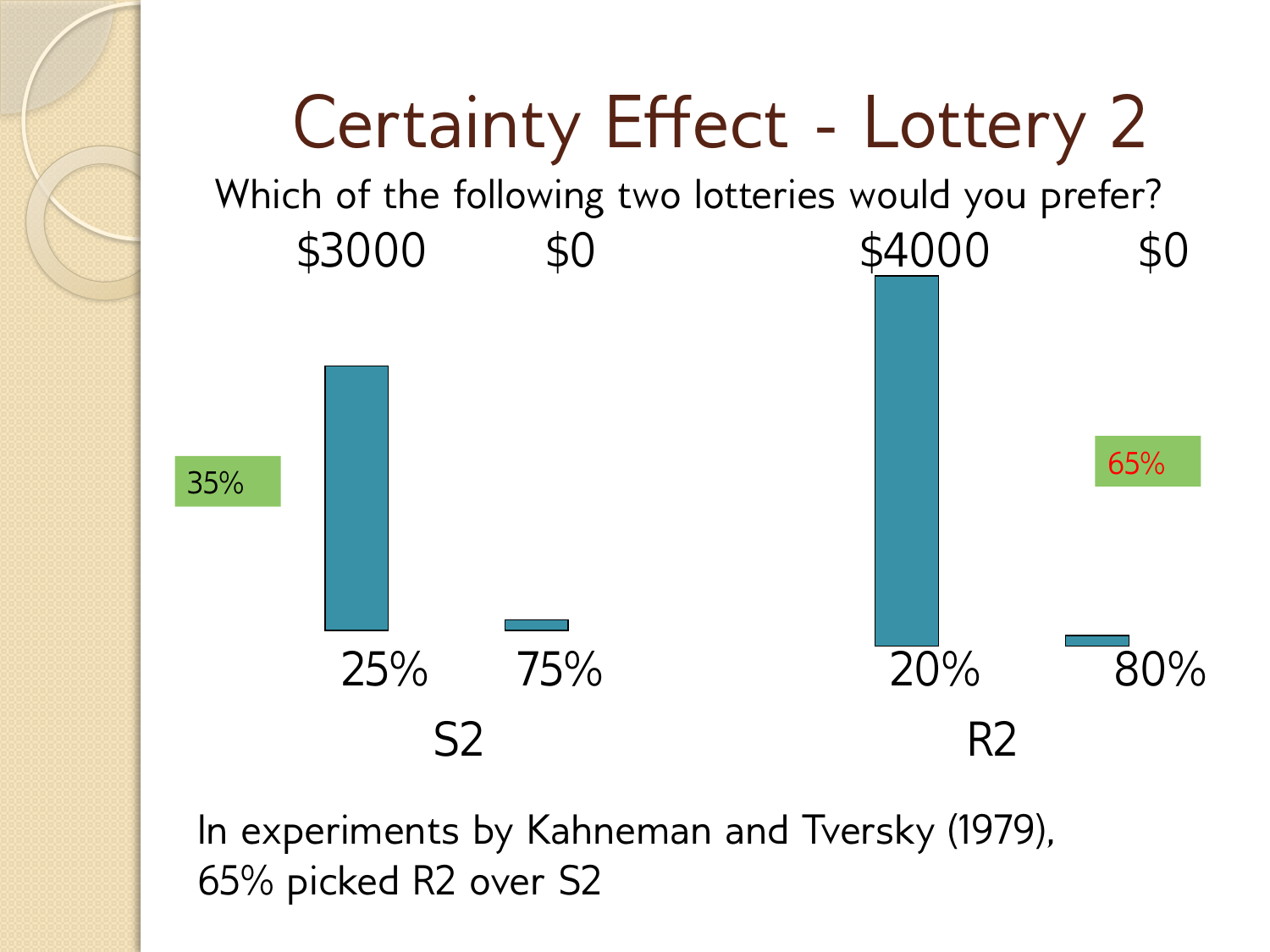

# Certainty Effect - Lottery 2
Which of the following two lotteries would you prefer?
     $3000        $0

        25%      75%
S2
       $4000          $0

         20%         80%
R2

65%
35%
In experiments by Kahneman and Tversky (1979),
65% picked R2 over S2